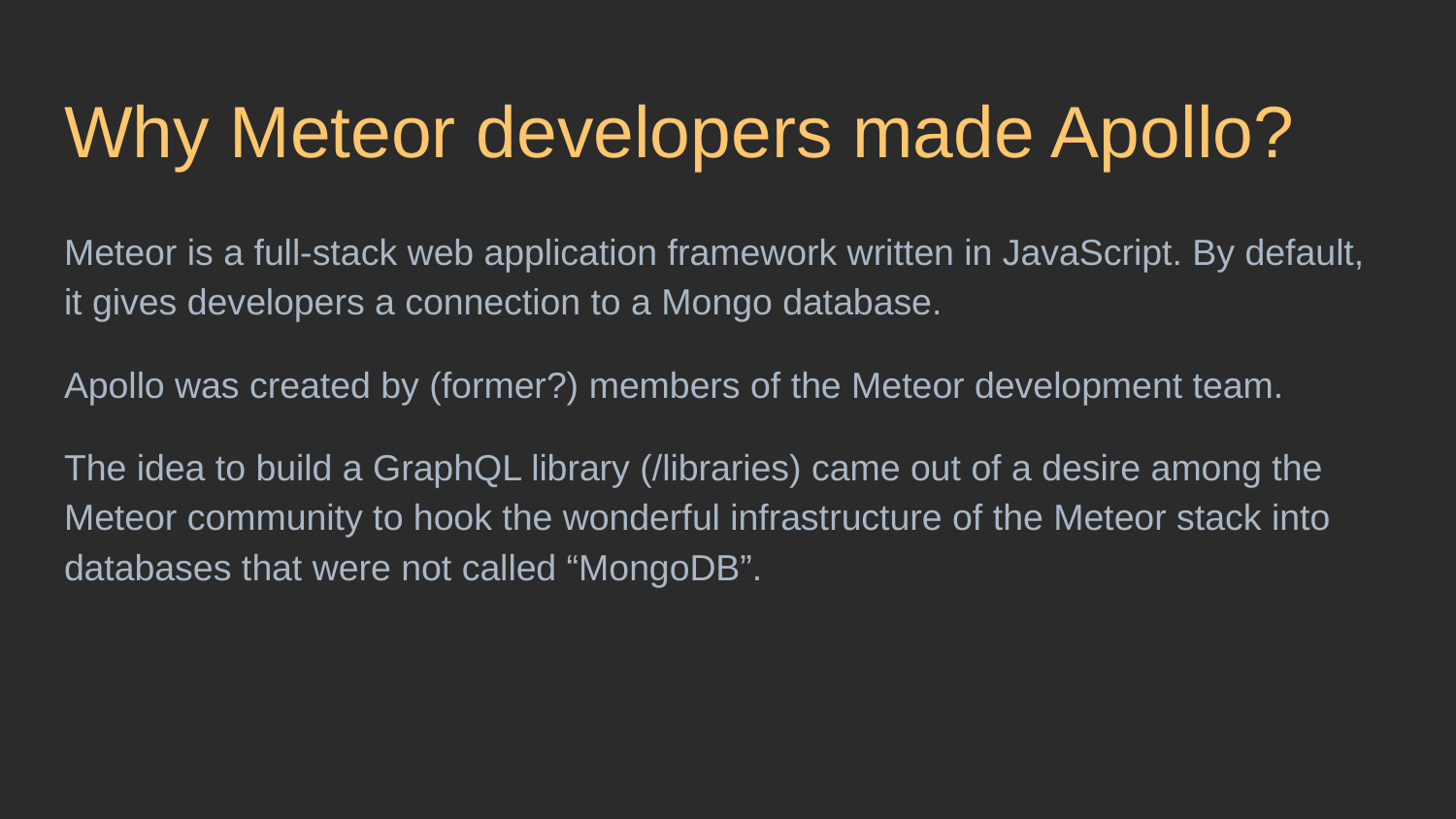

# Why Meteor developers made Apollo?
Meteor is a full-stack web application framework written in JavaScript. By default, it gives developers a connection to a Mongo database.
Apollo was created by (former?) members of the Meteor development team.
The idea to build a GraphQL library (/libraries) came out of a desire among the Meteor community to hook the wonderful infrastructure of the Meteor stack into databases that were not called “MongoDB”.